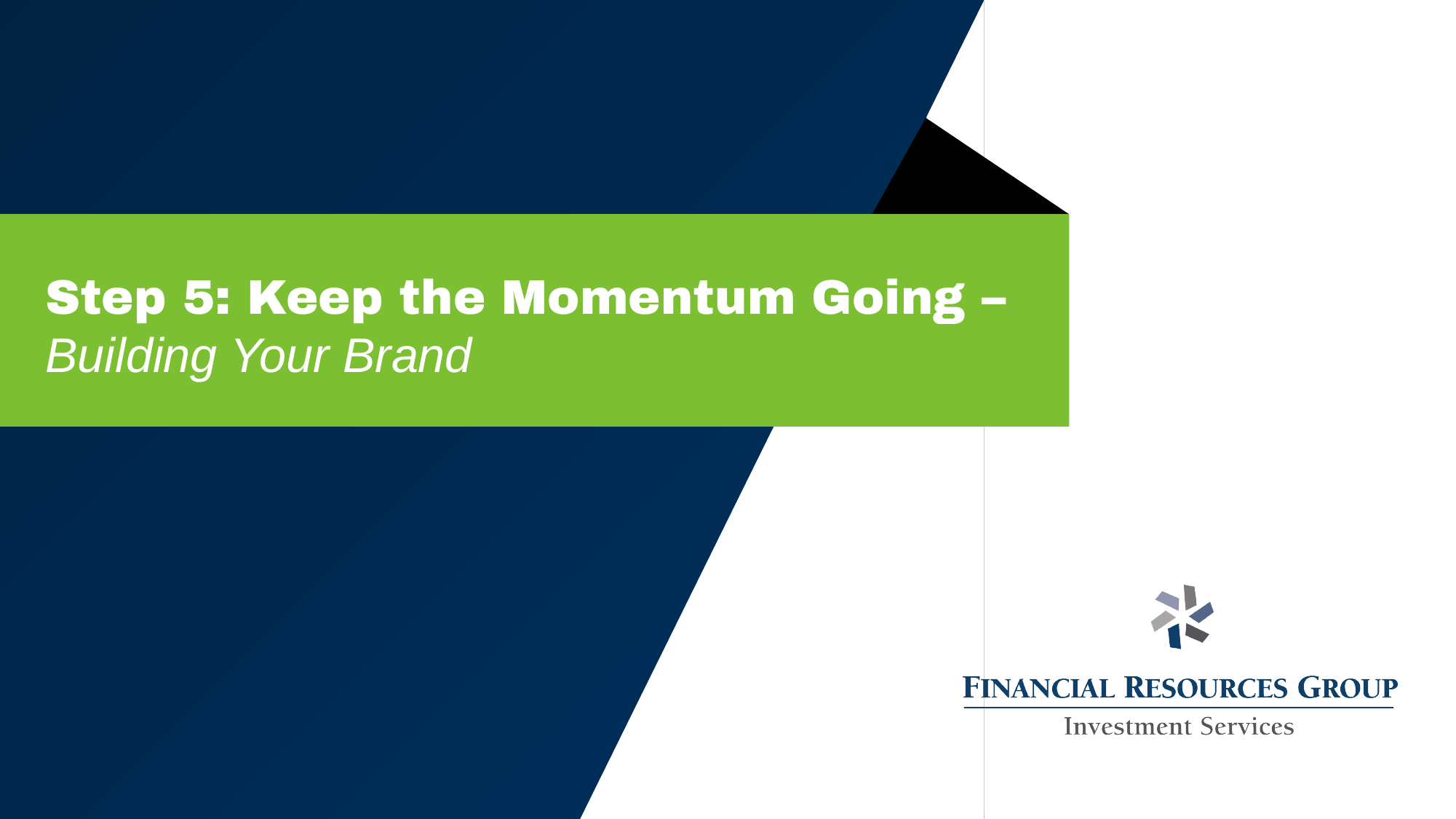

Step 5: Keep the Momentum Going –Building Your Brand